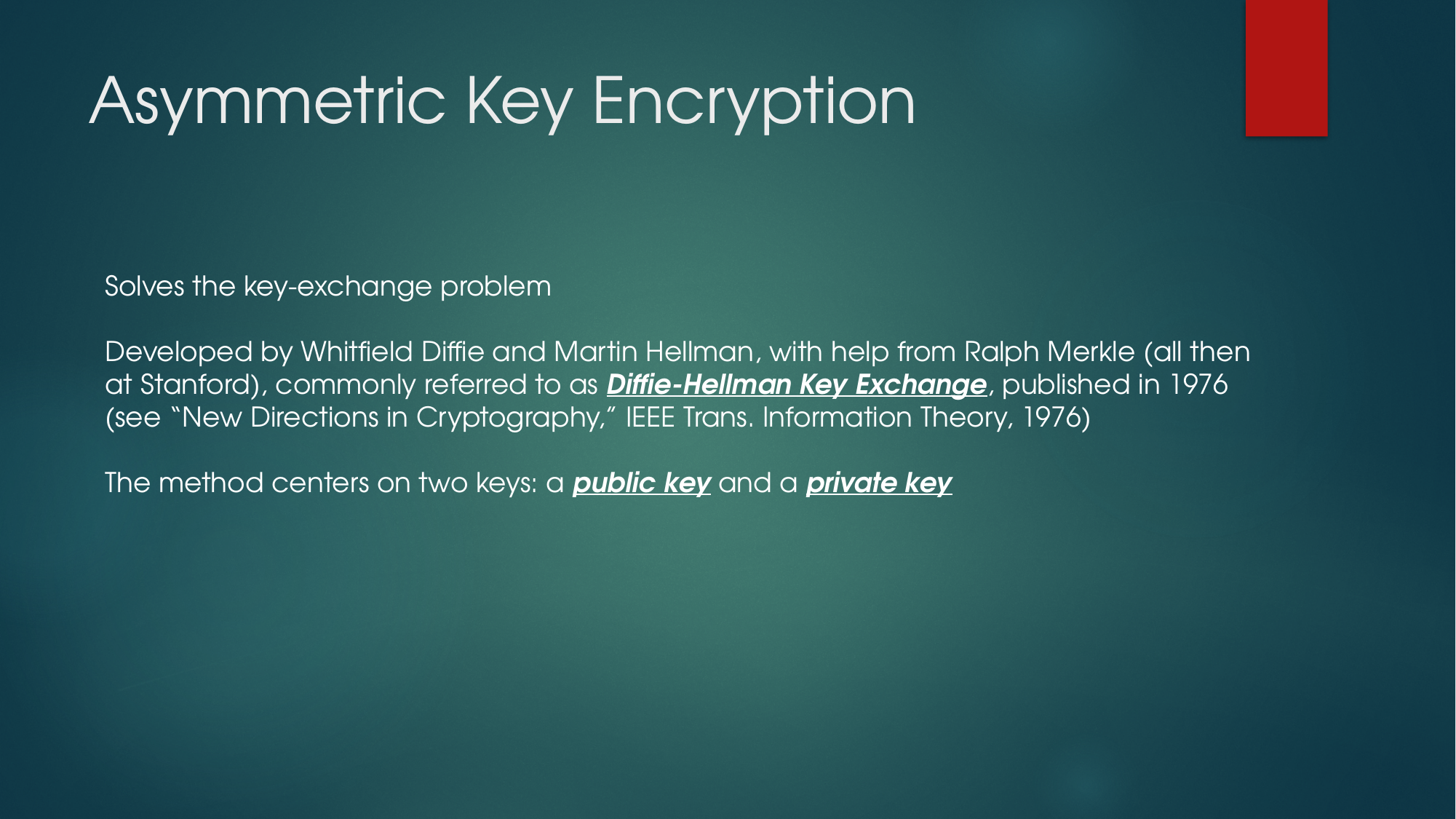

# Asymmetric Key Encryption
Solves the key-exchange problem

Developed by Whitfield Diffie and Martin Hellman, with help from Ralph Merkle (all then at Stanford), commonly referred to as Diffie-Hellman Key Exchange, published in 1976 (see “New Directions in Cryptography,” IEEE Trans. Information Theory, 1976)

The method centers on two keys: a public key and a private key